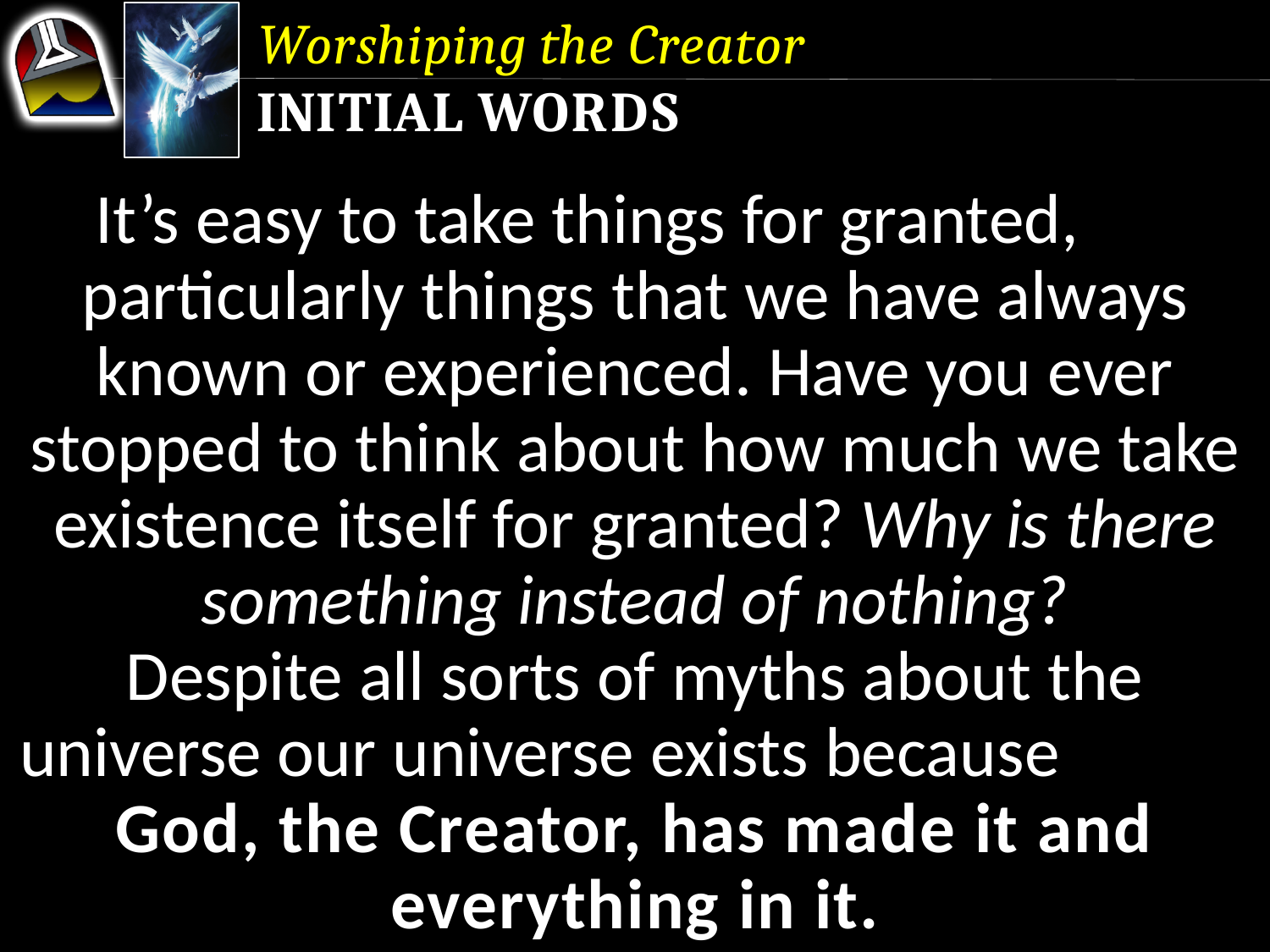

Worshiping the Creator
Initial Words
It’s easy to take things for granted,       particularly things that we have always known or experienced. Have you ever stopped to think about how much we take existence itself for granted? Why is there something instead of nothing?
Despite all sorts of myths about the universe our universe exists because             God, the Creator, has made it and everything in it.